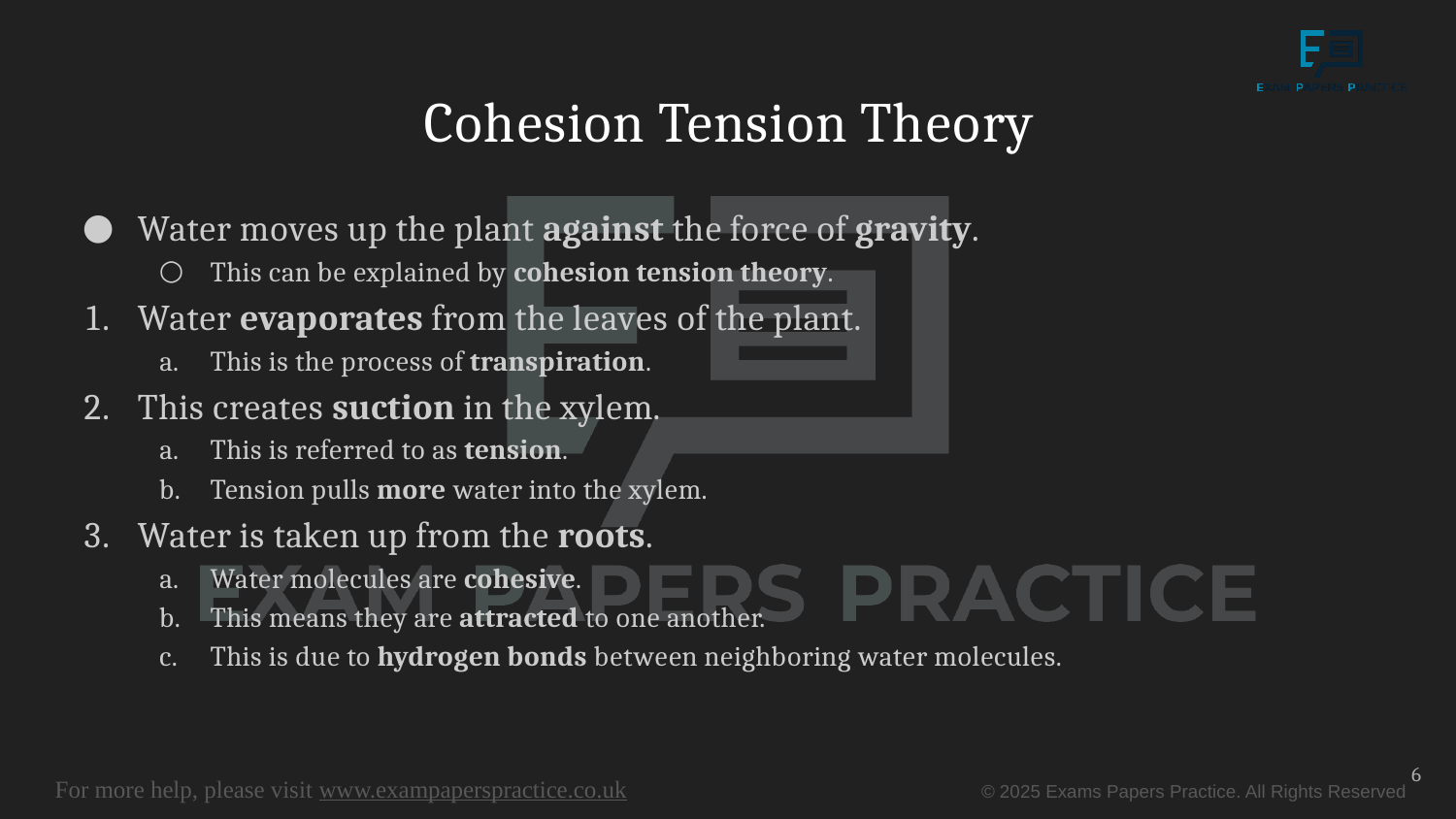

# Cohesion Tension Theory

Water moves up the plant against the force of gravity.
This can be explained by cohesion tension theory.
Water evaporates from the leaves of the plant.
This is the process of transpiration.
This creates suction in the xylem.
This is referred to as tension.
Tension pulls more water into the xylem.
Water is taken up from the roots.
Water molecules are cohesive.
This means they are attracted to one another.
This is due to hydrogen bonds between neighboring water molecules.
6